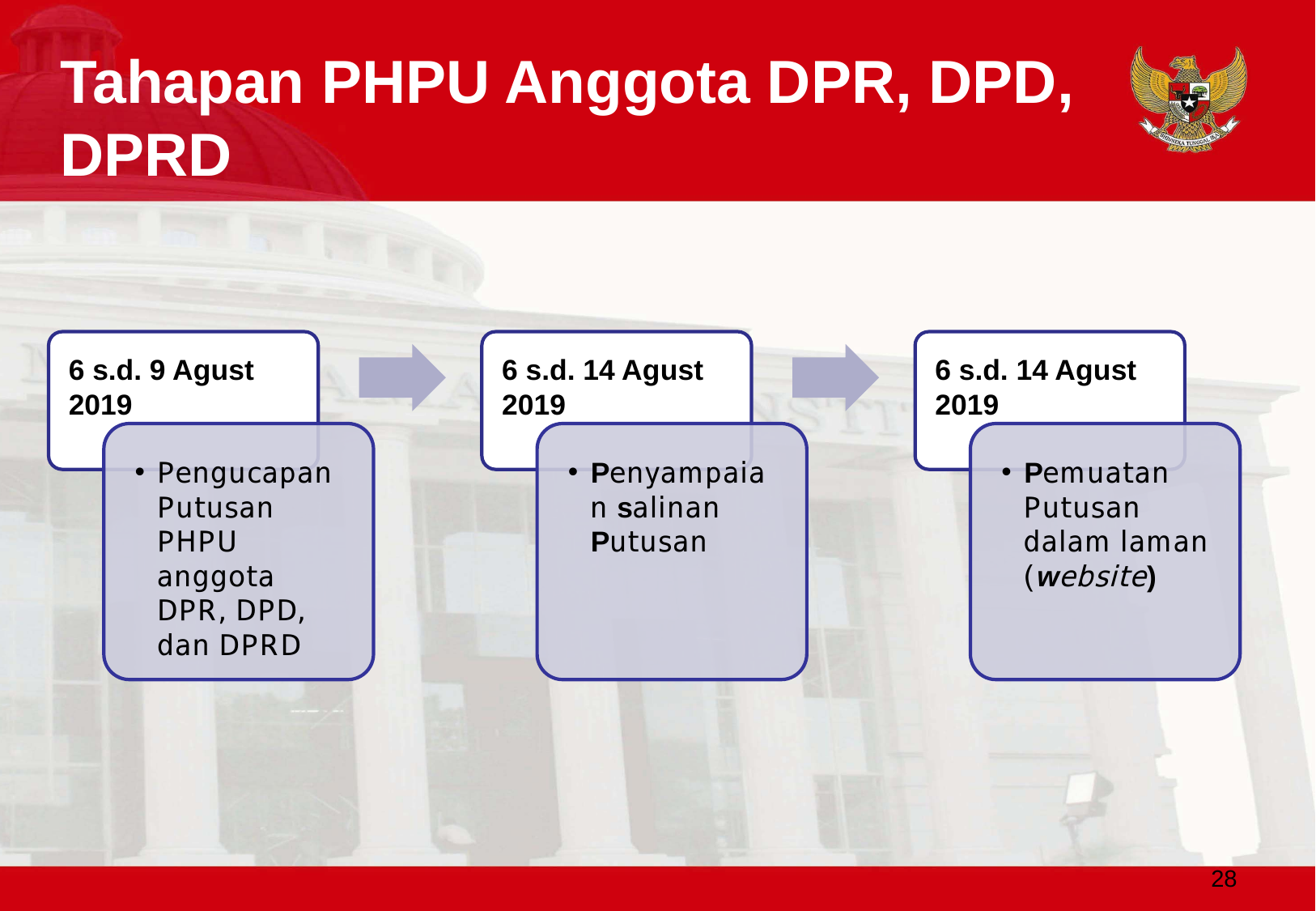

Tahapan PHPU Anggota DPR, DPD, DPRD
6 s.d. 9 Agust 2019
Pengucapan Putusan PHPU anggota DPR, DPD, dan DPRD

6 s.d. 14 Agust 2019
Penyampaian salinan Putusan

6 s.d. 14 Agust 2019
Pemuatan Putusan dalam laman (website)
28